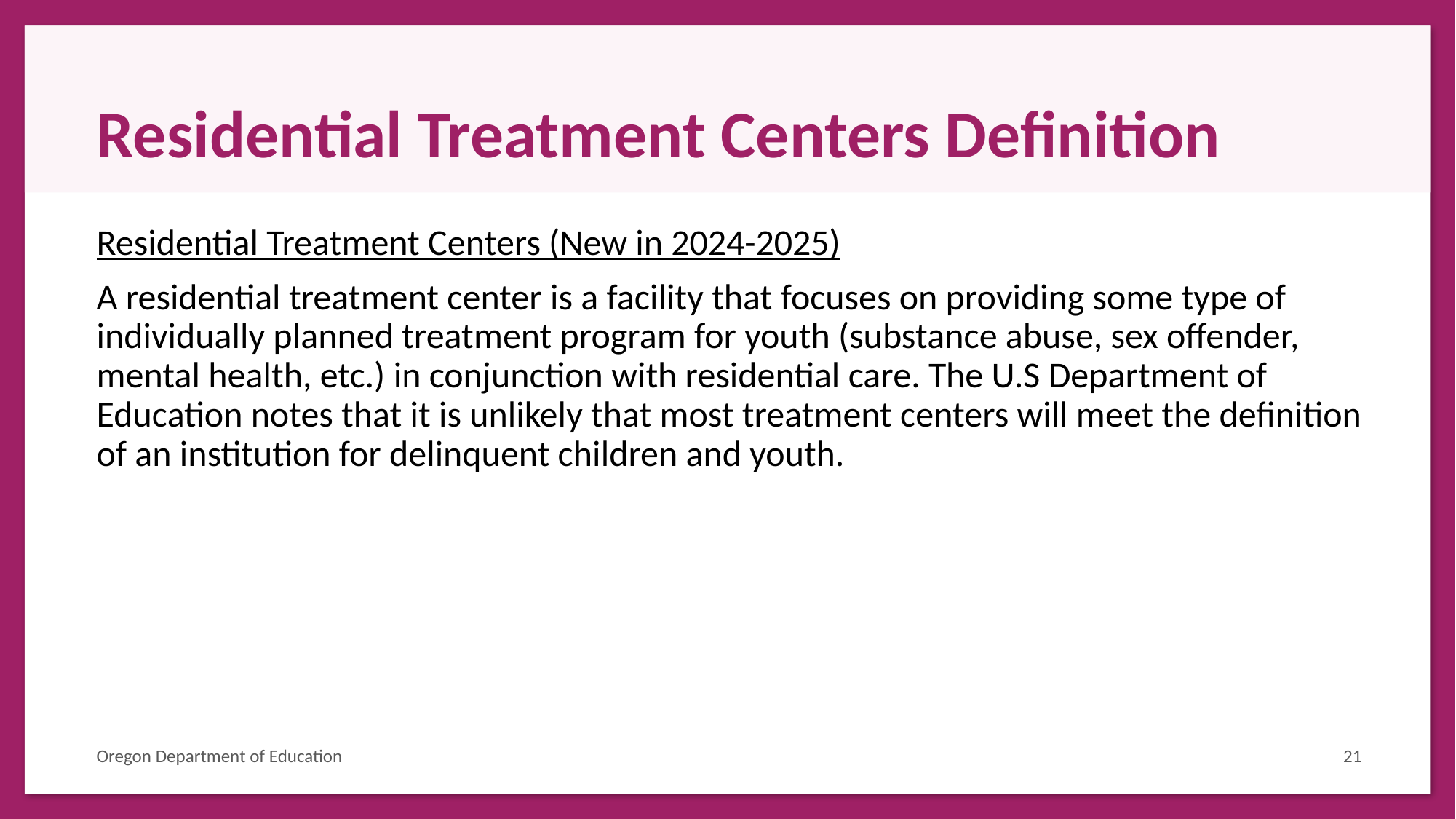

# Residential Treatment Centers Definition
Residential Treatment Centers (New in 2024-2025)
A residential treatment center is a facility that focuses on providing some type of individually planned treatment program for youth (substance abuse, sex offender, mental health, etc.) in conjunction with residential care. The U.S Department of Education notes that it is unlikely that most treatment centers will meet the definition of an institution for delinquent children and youth.

Oregon Department of Education
21